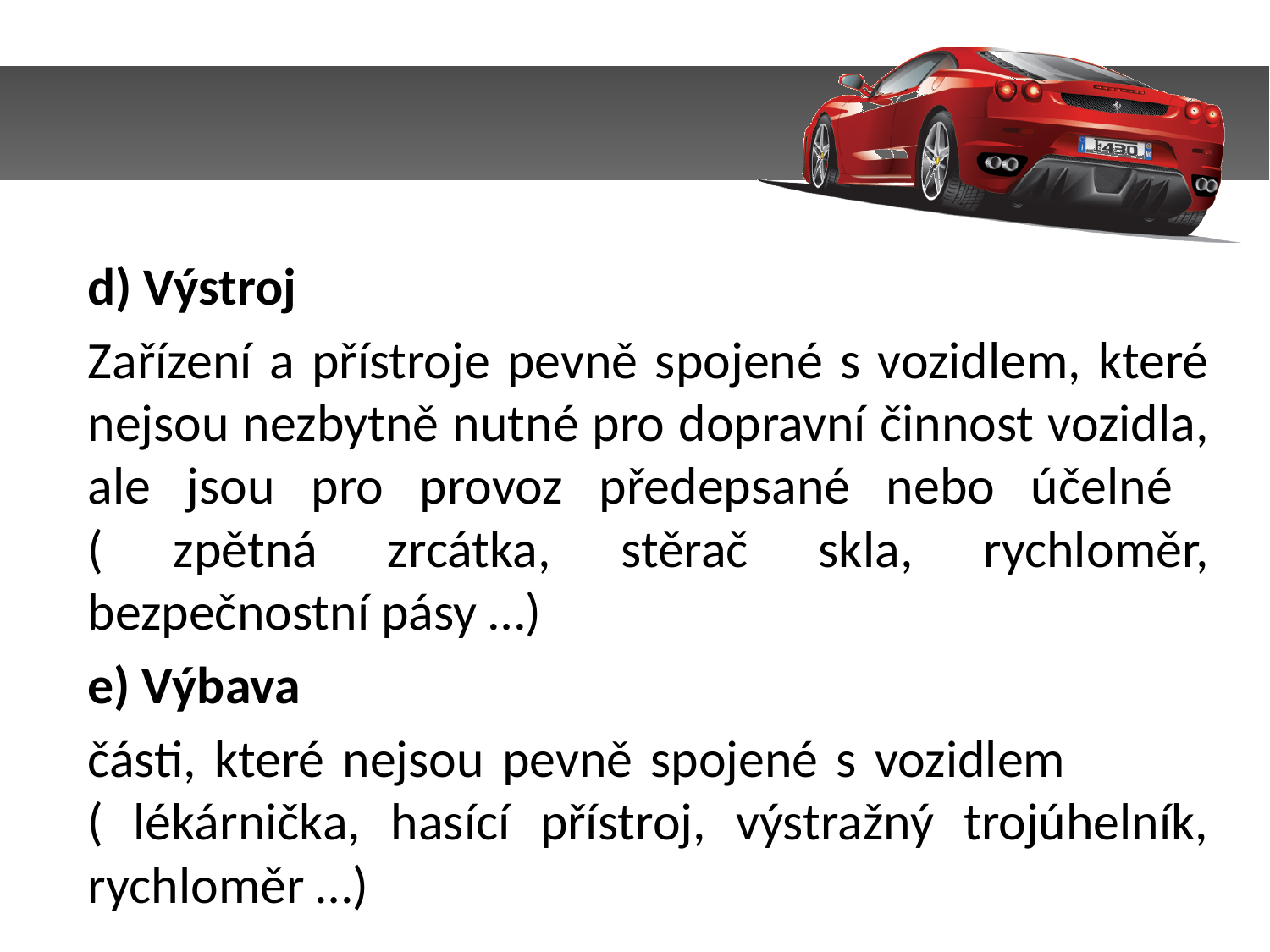

d) Výstroj
Zařízení a přístroje pevně spojené s vozidlem, které nejsou nezbytně nutné pro dopravní činnost vozidla, ale jsou pro provoz předepsané nebo účelné  ( zpětná zrcátka, stěrač skla, rychloměr, bezpečnostní pásy …)
e) Výbava
části, které nejsou pevně spojené s vozidlem         ( lékárnička, hasící přístroj, výstražný trojúhelník, rychloměr …)